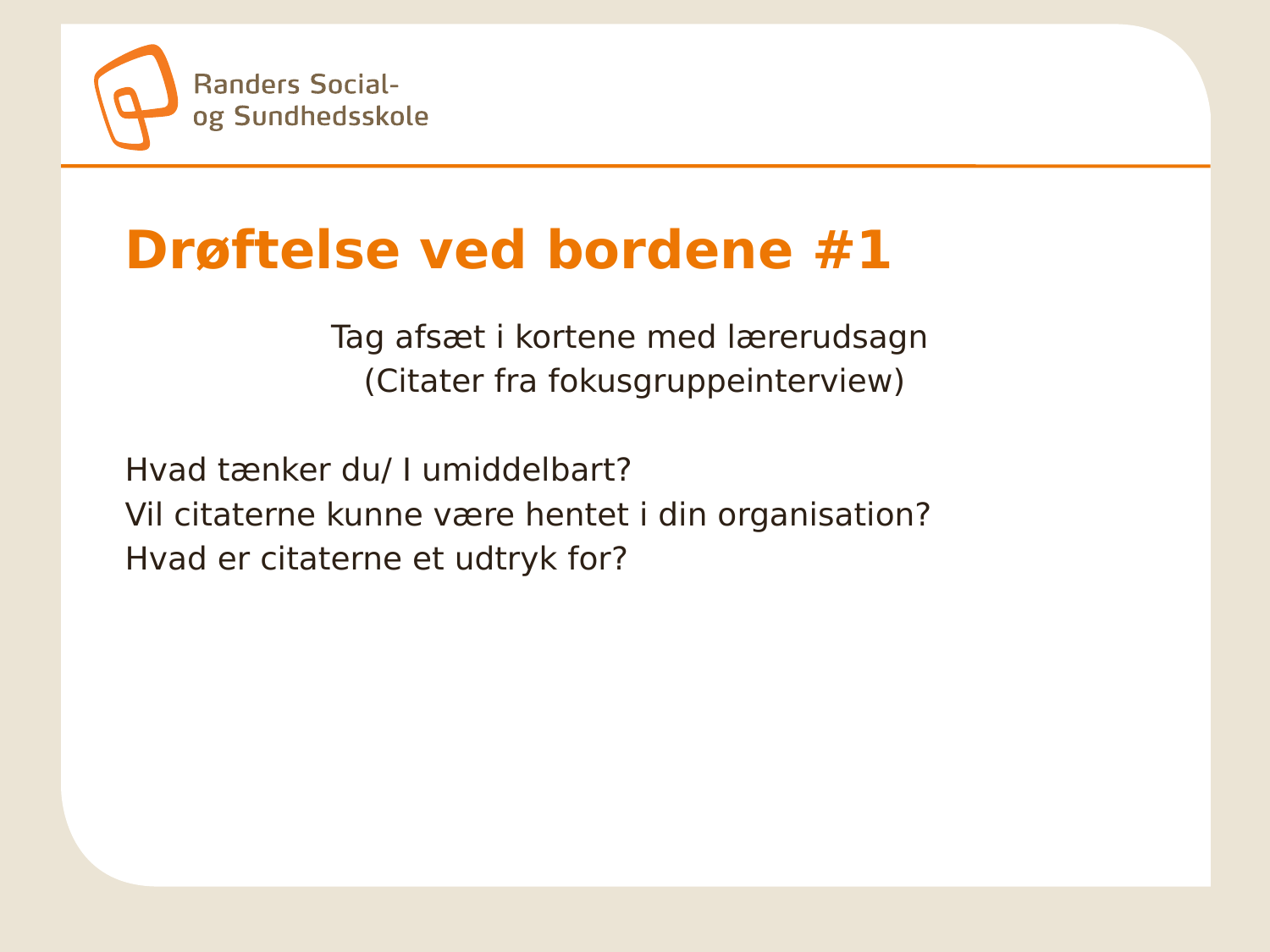

# Drøftelse ved bordene #1
Tag afsæt i kortene med lærerudsagn
(Citater fra fokusgruppeinterview)

Hvad tænker du/ I umiddelbart?
Vil citaterne kunne være hentet i din organisation?
Hvad er citaterne et udtryk for?